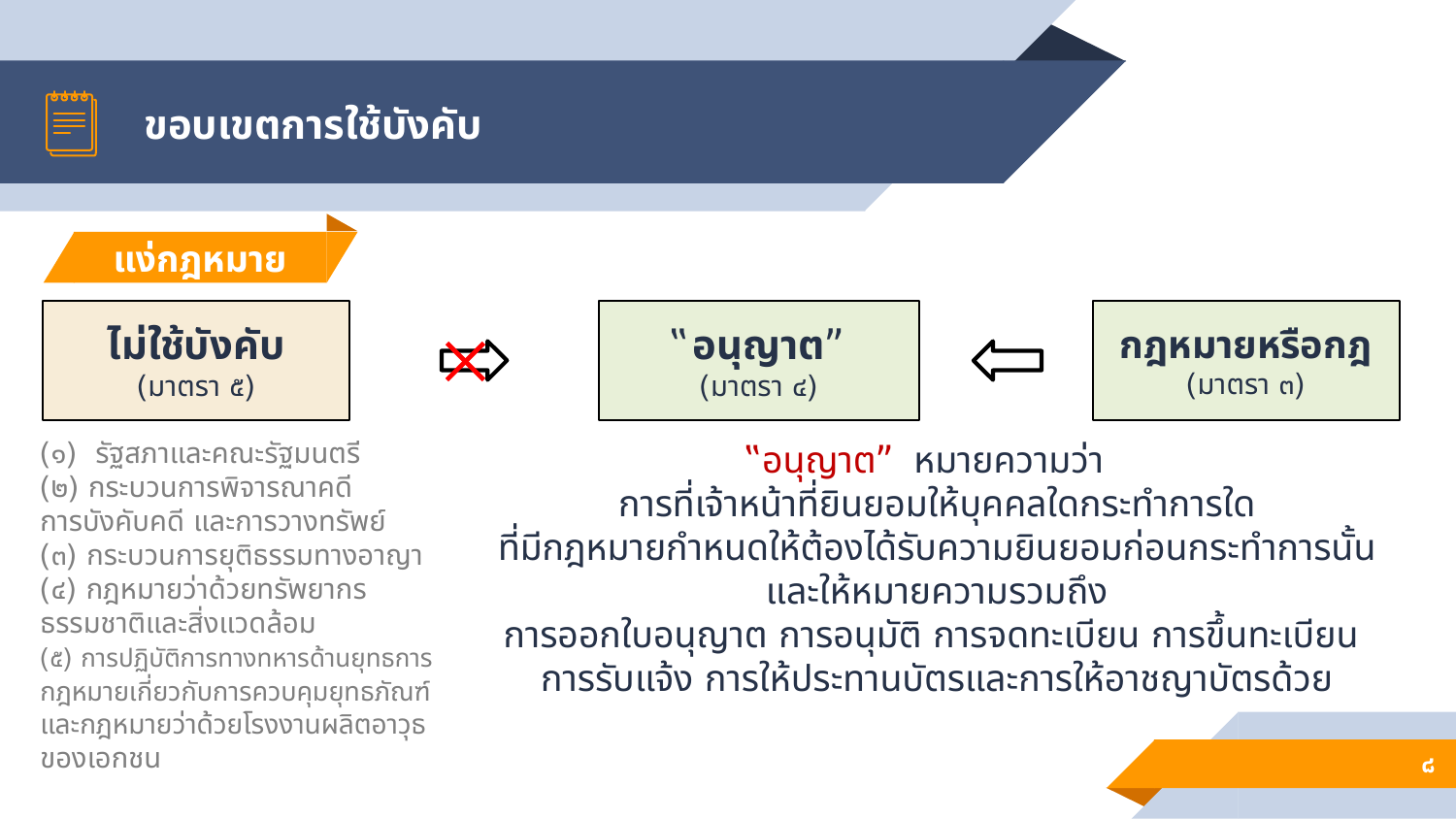

# ขอบเขตการใช้บังคับ

แง่กฎหมาย

ไม่ใช้บังคับ
(มาตรา ๕)
“อนุญาต”
(มาตรา ๔)
กฎหมายหรือกฎ
(มาตรา ๓)

(๑)  รัฐสภาและคณะรัฐมนตรี
(๒) กระบวนการพิจารณาคดี
การบังคับคดี และการวางทรัพย์
(๓) กระบวนการยุติธรรมทางอาญา
(๔) กฎหมายว่าด้วยทรัพยากร ธรรมชาติและสิ่งแวดล้อม
(๕) การปฏิบัติการทางทหารด้านยุทธการ กฎหมายเกี่ยวกับการควบคุมยุทธภัณฑ์  และกฎหมายว่าด้วยโรงงานผลิตอาวุธของเอกชน
“อนุญาต”  หมายความว่า
การที่เจ้าหน้าที่ยินยอมให้บุคคลใดกระทำการใด
ที่มีกฎหมายกำหนดให้ต้องได้รับความยินยอมก่อนกระทำการนั้น
และให้หมายความรวมถึง
การออกใบอนุญาต การอนุมัติ การจดทะเบียน การขึ้นทะเบียน
การรับแจ้ง การให้ประทานบัตรและการให้อาชญาบัตรด้วย
๘